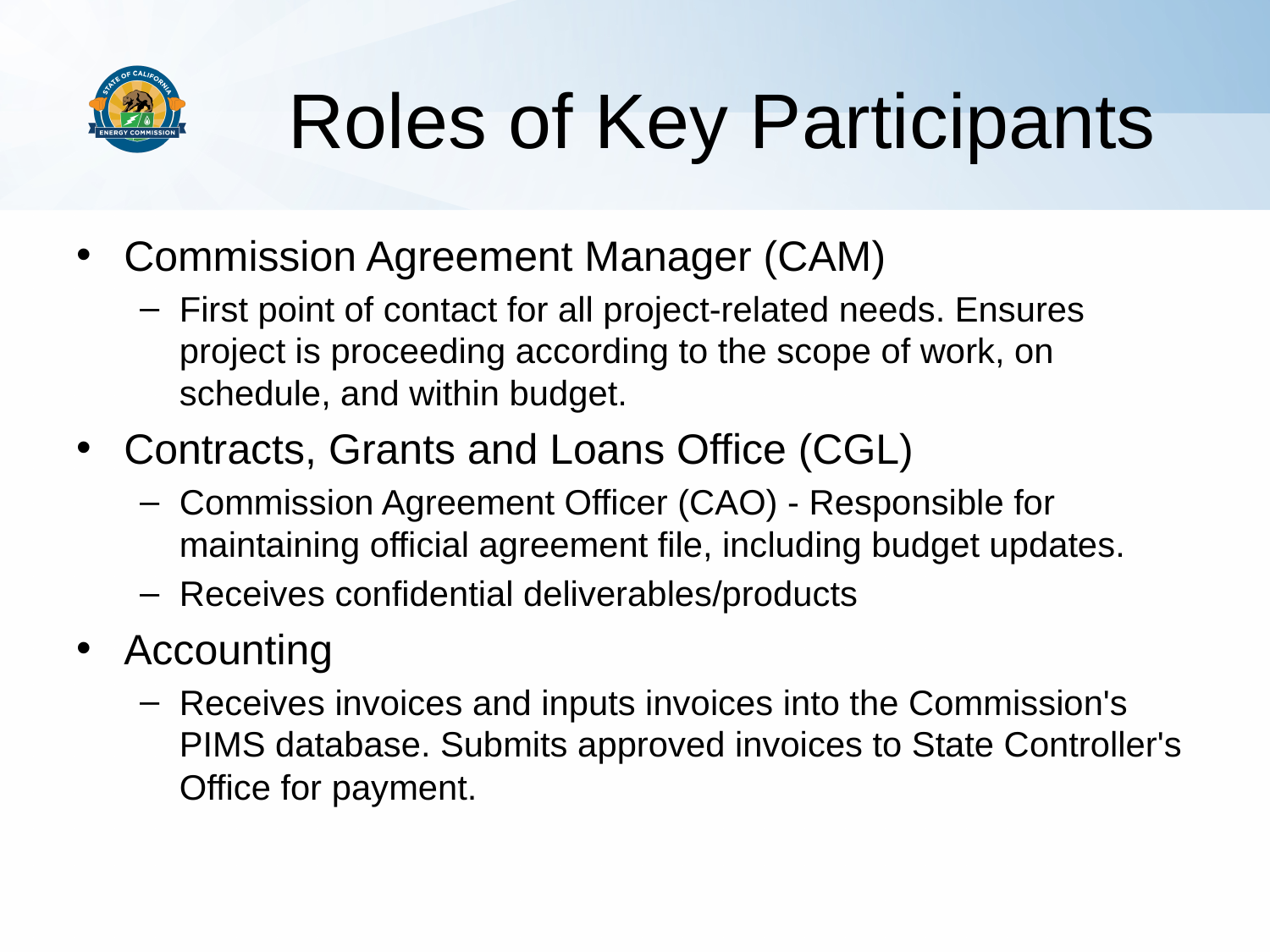

# Roles of Key Participants
Commission Agreement Manager (CAM)
First point of contact for all project-related needs. Ensures project is proceeding according to the scope of work, on schedule, and within budget.
Contracts, Grants and Loans Office (CGL)
Commission Agreement Officer (CAO) - Responsible for maintaining official agreement file, including budget updates.
Receives confidential deliverables/products
Accounting
Receives invoices and inputs invoices into the Commission's PIMS database. Submits approved invoices to State Controller's Office for payment.